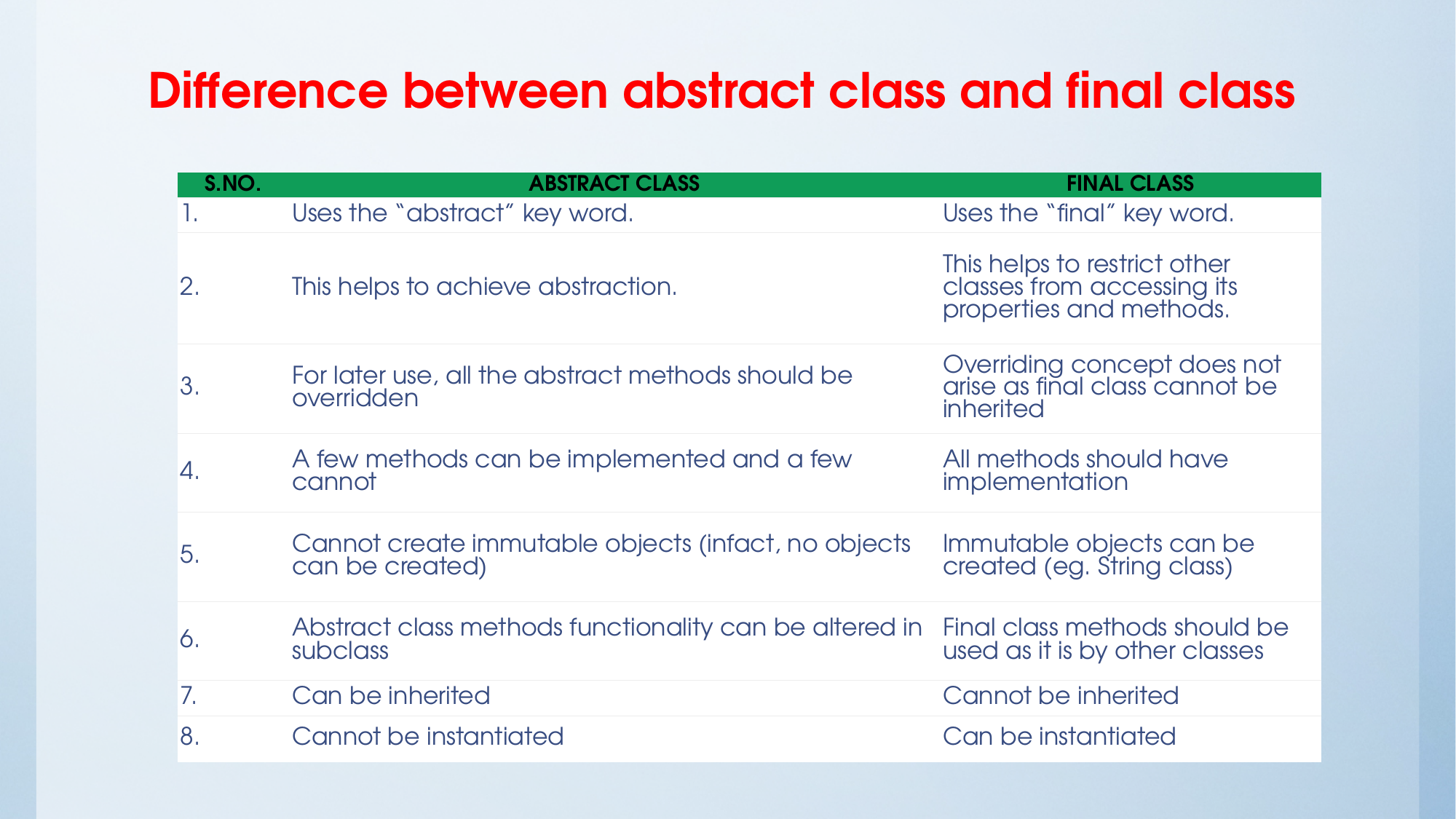

# Difference between abstract class and final class
| S.NO. | ABSTRACT CLASS | FINAL CLASS |
| --- | --- | --- |
| 1. | Uses the “abstract” key word. | Uses the “final” key word. |
| 2. | This helps to achieve abstraction. | This helps to restrict other classes from accessing its properties and methods. |
| 3. | For later use, all the abstract methods should be overridden | Overriding concept does not arise as final class cannot be inherited |
| 4. | A few methods can be implemented and a few cannot | All methods should have implementation |
| 5. | Cannot create immutable objects (infact, no objects can be created) | Immutable objects can be created (eg. String class) |
| 6. | Abstract class methods functionality can be altered in subclass | Final class methods should be used as it is by other classes |
| 7. | Can be inherited | Cannot be inherited |
| 8. | Cannot be instantiated | Can be instantiated |